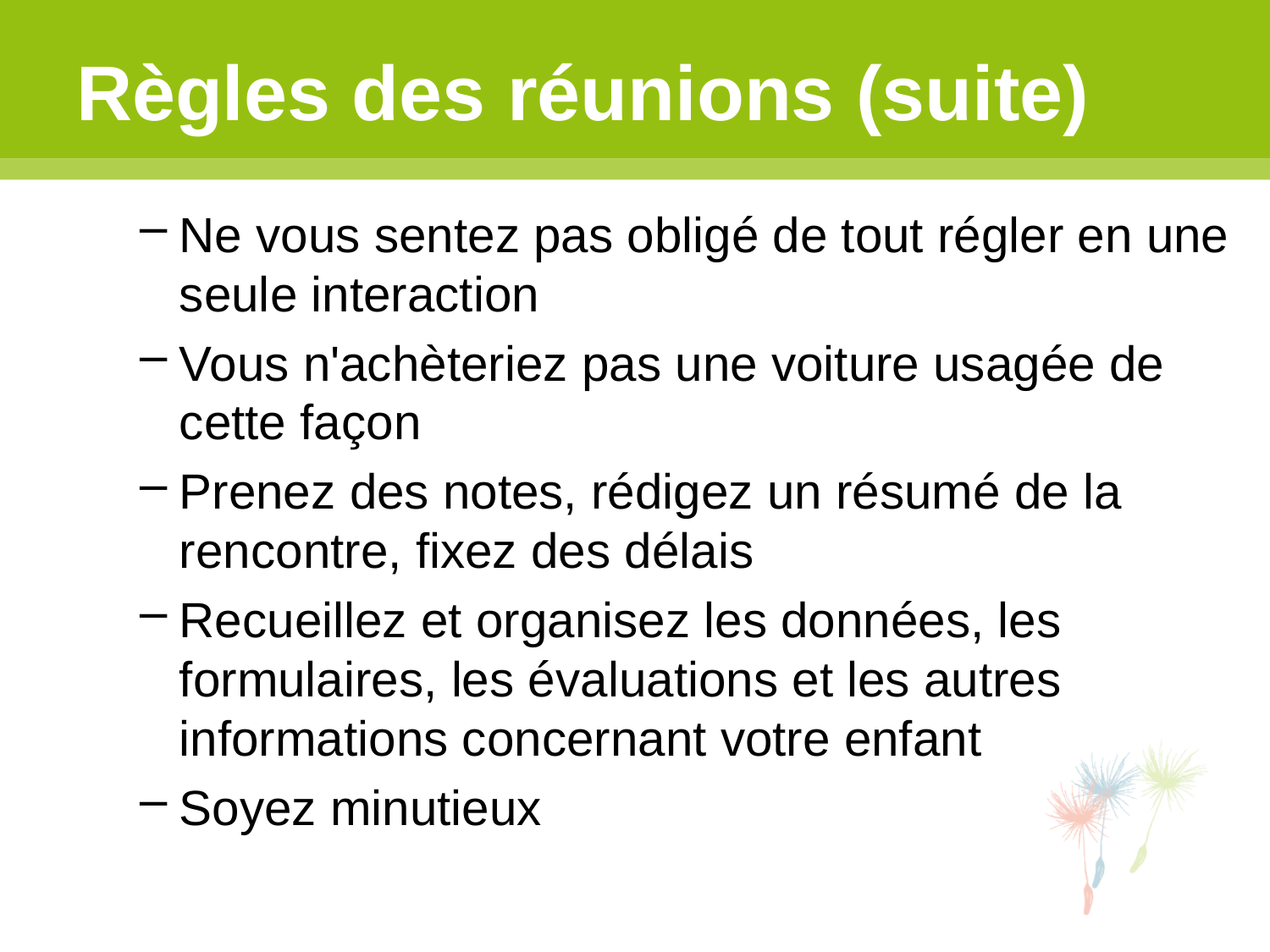

# Règles des réunions (suite)
Ne vous sentez pas obligé de tout régler en une seule interaction
Vous n'achèteriez pas une voiture usagée de cette façon
Prenez des notes, rédigez un résumé de la rencontre, fixez des délais
Recueillez et organisez les données, les formulaires, les évaluations et les autres informations concernant votre enfant
Soyez minutieux